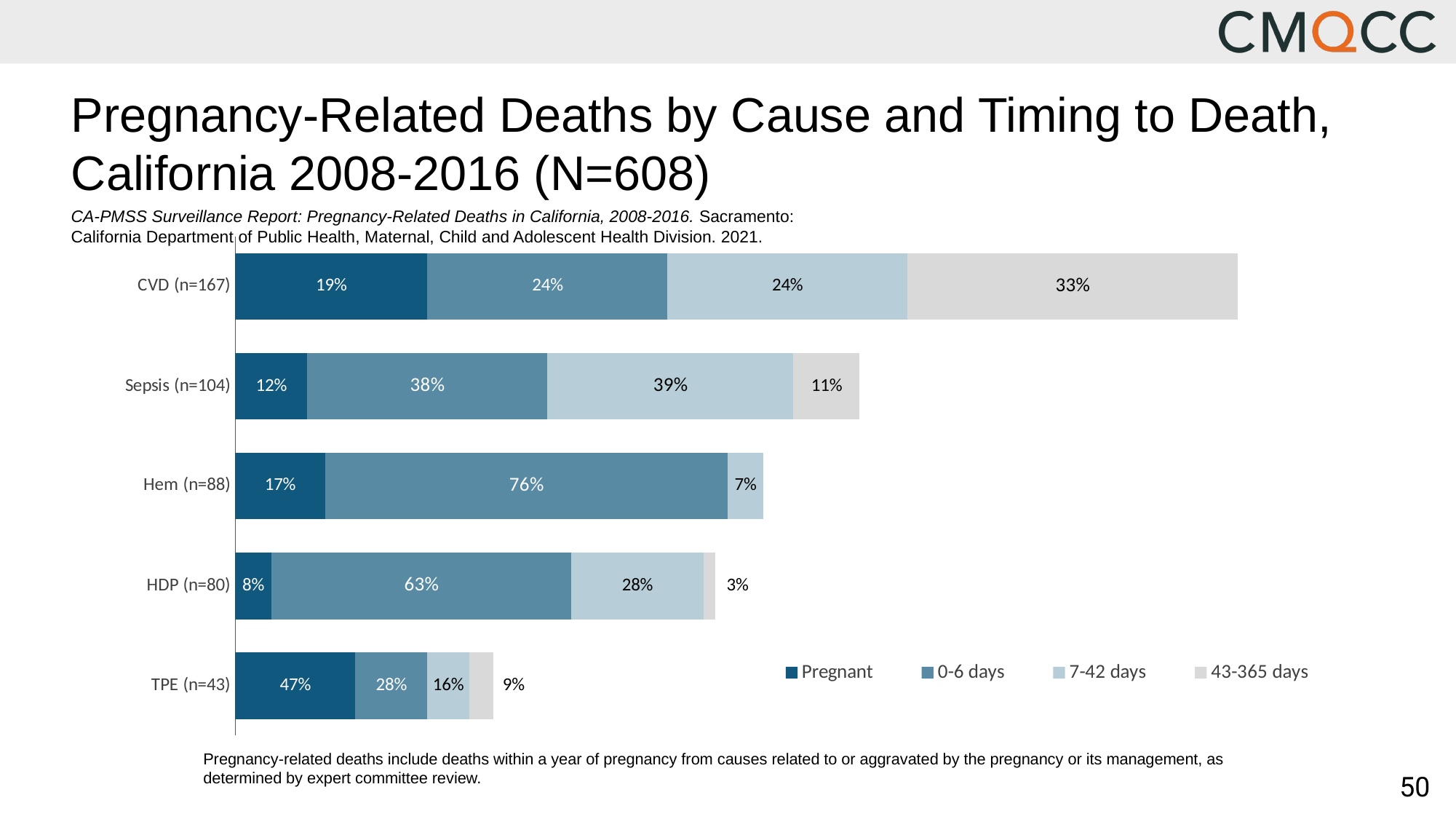

# Pregnancy-Related Deaths by Cause and Timing to Death, California 2008-2016 (N=608)
CA-PMSS Surveillance Report: Pregnancy-Related Deaths in California, 2008-2016. Sacramento: California Department of Public Health, Maternal, Child and Adolescent Health Division. 2021.

### Chart

| Category | Pregnant | 0-6 days | 7-42 days | 43-365 days |
|---|---|---|---|---|
| CVD (n=167) | 0.05263157894736842 | 0.06578947368421052 | 0.06578947368421052 | 0.09046052631578948 |
| Sepsis (n=104) | 0.019736842105263157 | 0.06578947368421052 | 0.06743421052631579 | 0.018092105263157895 |
| Hem (n=88) | 0.024671052631578948 | 0.11019736842105263 | 0.009868421052631578 | 0.0 |
| HDP (n=80) | 0.009868421052631578 | 0.08223684210526316 | 0.03618421052631579 | 0.003289473684210526 |
| TPE (n=43) | 0.03289473684210526 | 0.019736842105263157 | 0.011513157894736841 | 0.006578947368421052 |
Pregnancy-related deaths include deaths within a year of pregnancy from causes related to or aggravated by the pregnancy or its management, as determined by expert committee review.